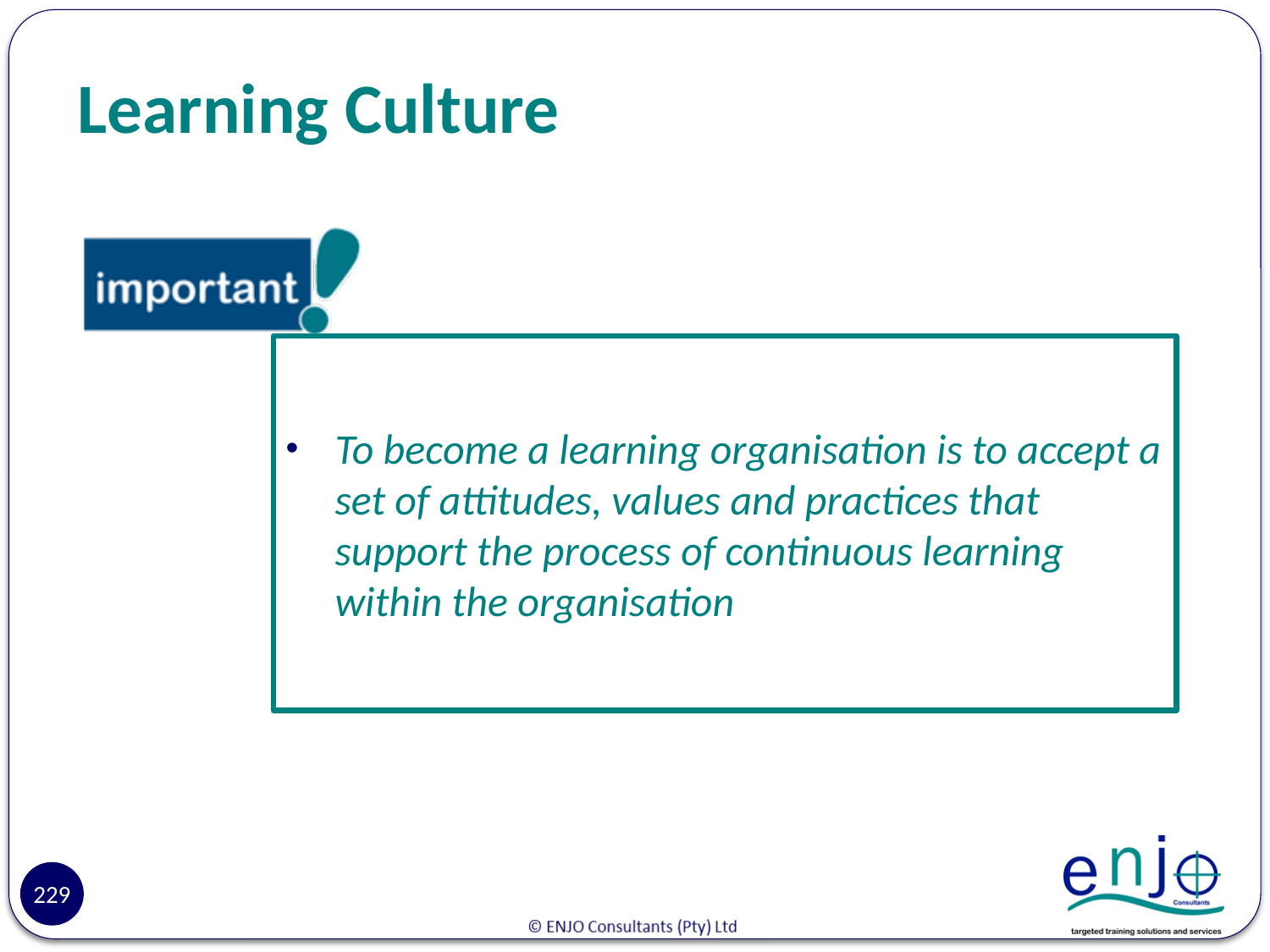

# Learning Culture
To become a learning organisation is to accept a set of attitudes, values and practices that support the process of continuous learning within the organisation
229